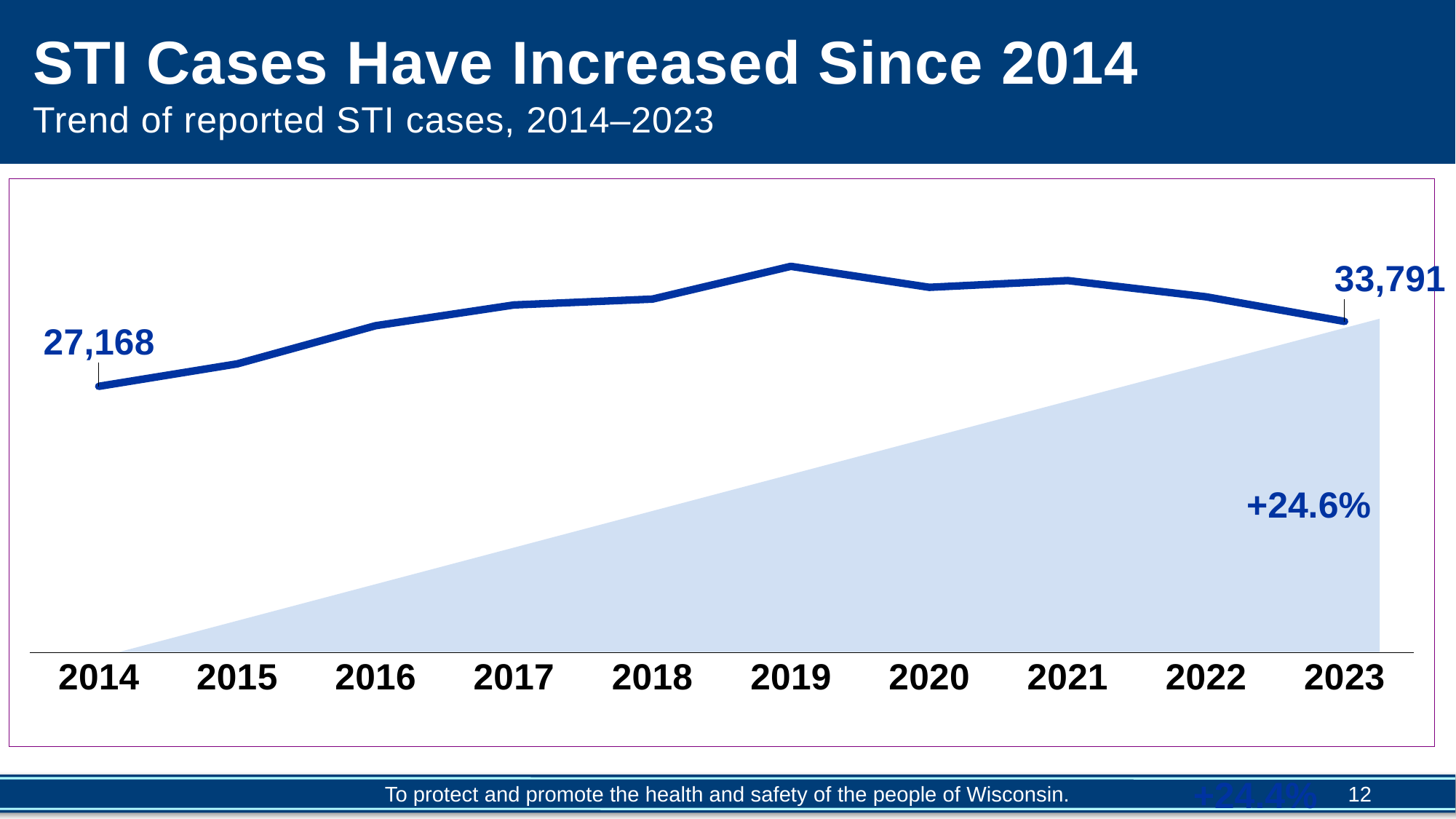

# STI Cases Have Increased Since 2014 Trend of reported STI cases, 2014–2023

### Chart:

| Category |  |
|---|---|
| 2014 | 27168.0 |
| 2015 | 29459.0 |
| 2016 | 33351.0 |
| 2017 | 35470.0 |
| 2018 | 36065.0 |
| 2019 | 39411.0 |
| 2020 | 37268.0 |
| 2021 | 37957.0 |
| 2022 | 36299.0 |
| 2023 | 33791.0 |
+24.6%
+24.4%
12